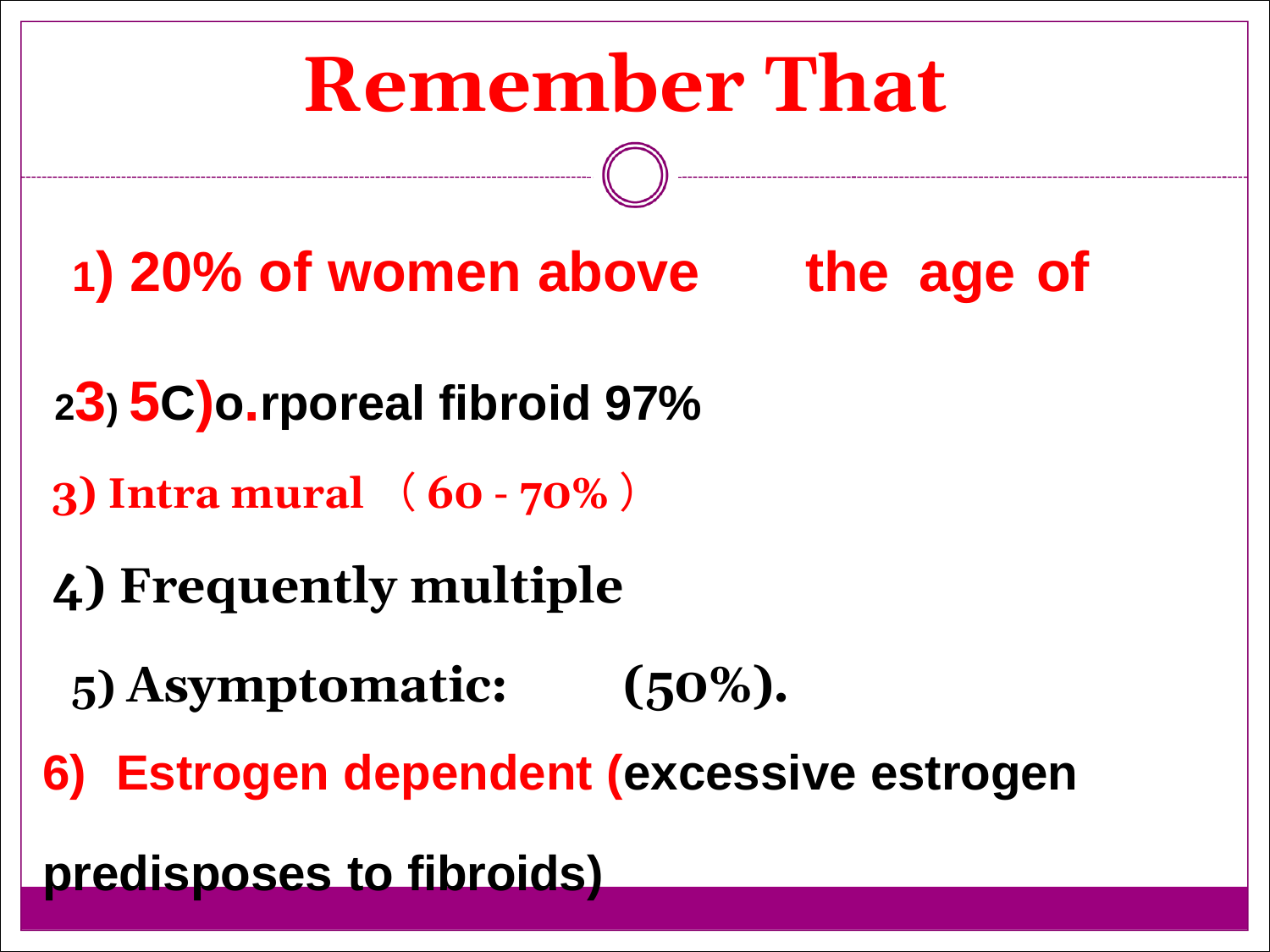

# Remember That

1) 20% of women above	the	age	of
23) 5C)o.rporeal fibroid 97%
Intra mural（60 - 70%）
Frequently multiple
Asymptomatic:	(50%).
Estrogen dependent (excessive estrogen
predisposes to fibroids)